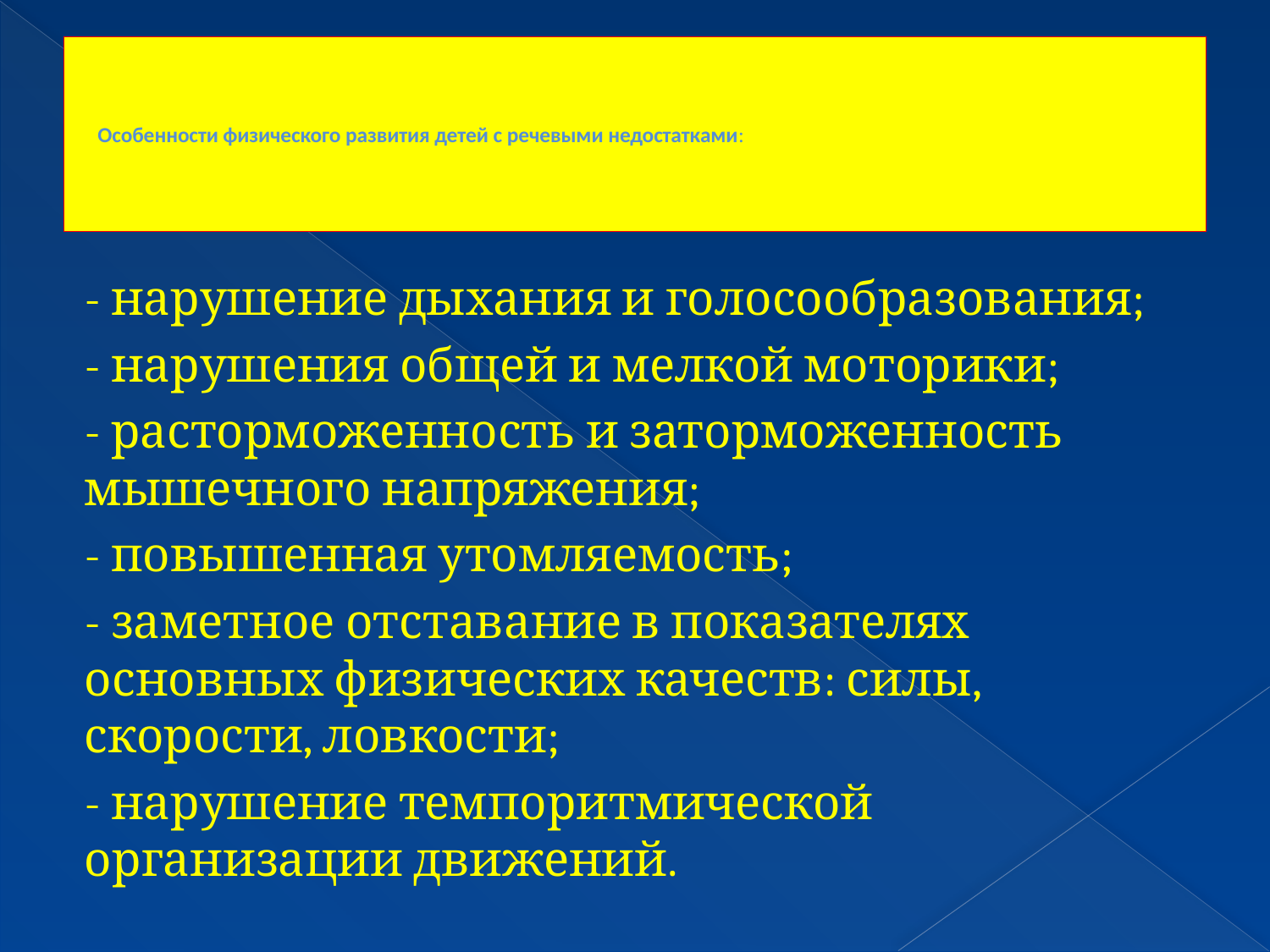

# Особенности физического развития детей с речевыми недостатками:
- нарушение дыхания и голосообразования;
- нарушения общей и мелкой моторики;
- расторможенность и заторможенность мышечного напряжения;
- повышенная утомляемость;
- заметное отставание в показателях основных физических качеств: силы, скорости, ловкости;
- нарушение темпоритмической организации движений.